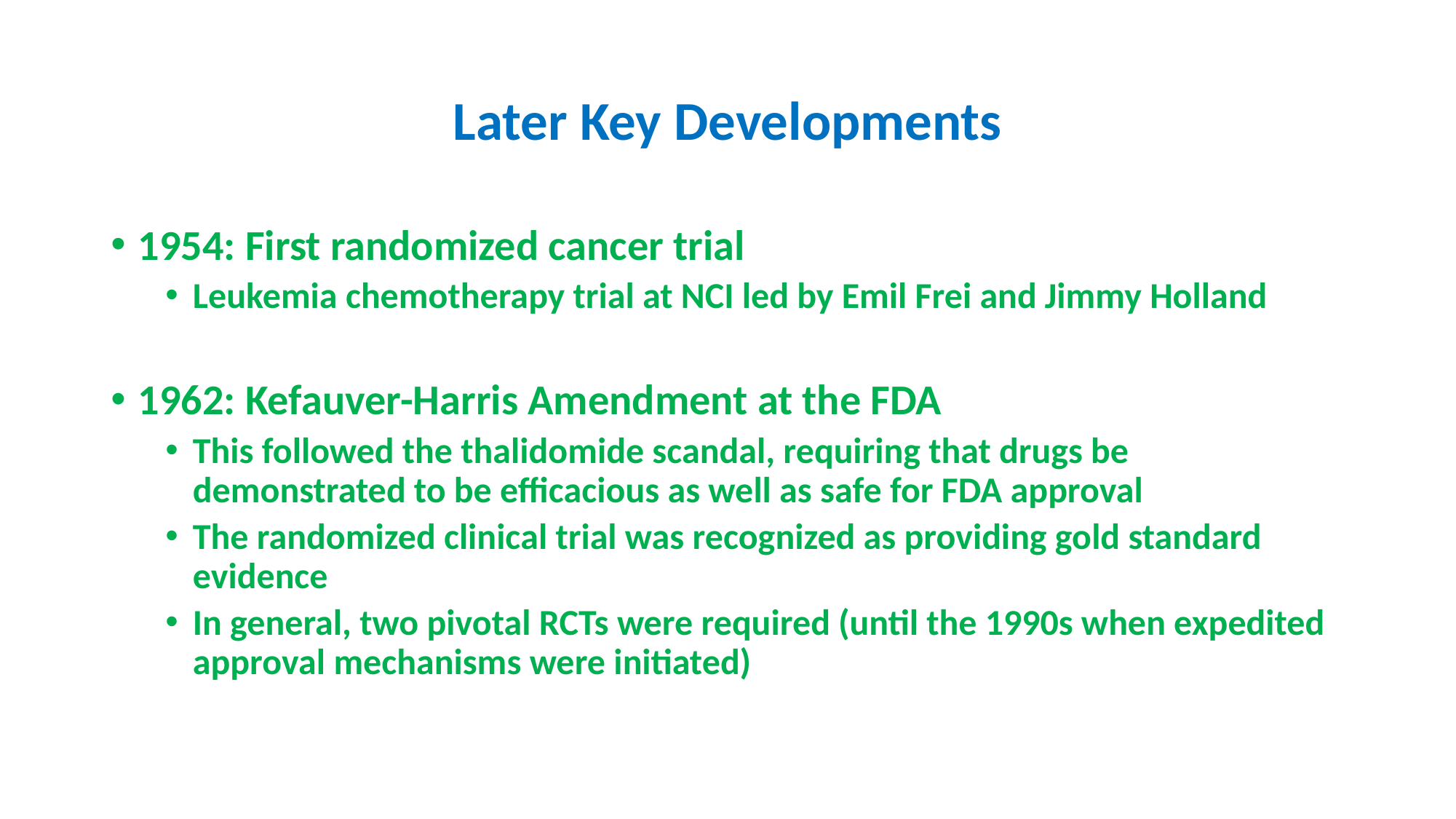

# Later Key Developments
1954: First randomized cancer trial
Leukemia chemotherapy trial at NCI led by Emil Frei and Jimmy Holland

1962: Kefauver-Harris Amendment at the FDA
This followed the thalidomide scandal, requiring that drugs be demonstrated to be efficacious as well as safe for FDA approval
The randomized clinical trial was recognized as providing gold standard evidence
In general, two pivotal RCTs were required (until the 1990s when expedited approval mechanisms were initiated)